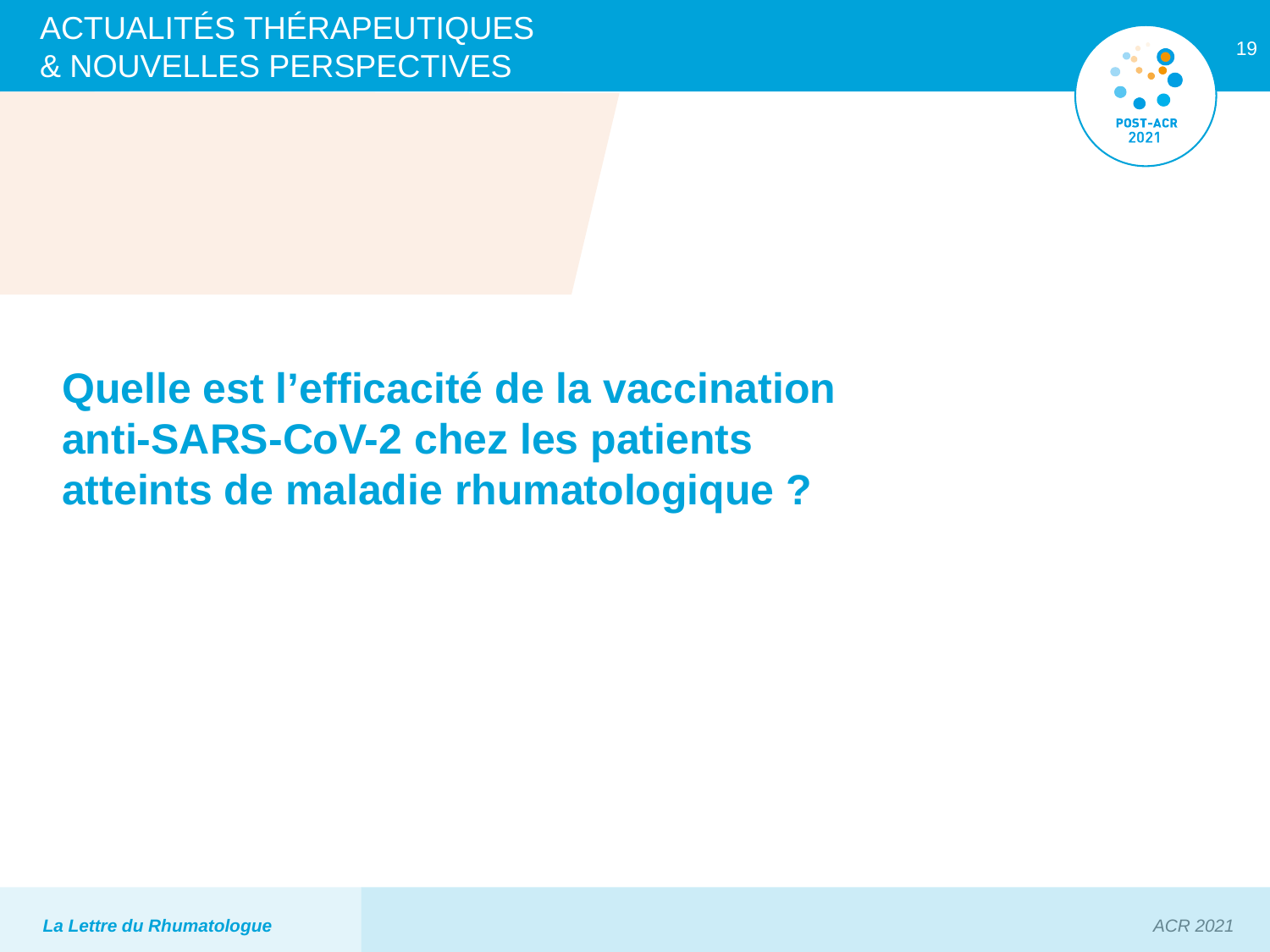

Quelle est l’efficacité de la vaccination anti-SARS-CoV-2 chez les patients atteints de maladie rhumatologique ?